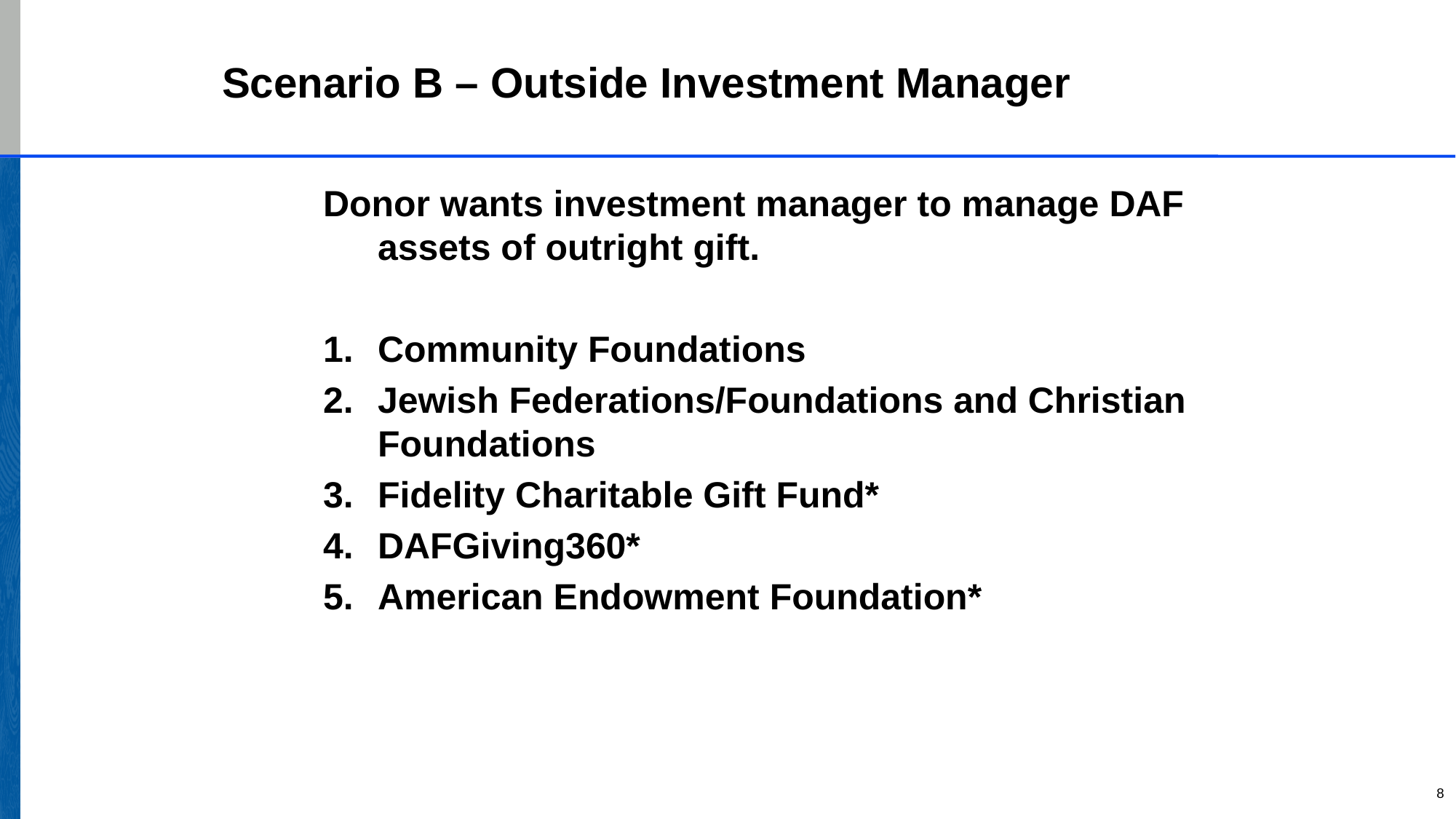

# Scenario B – Outside Investment Manager
Donor wants investment manager to manage DAF assets of outright gift.

Community Foundations
Jewish Federations/Foundations and Christian Foundations
Fidelity Charitable Gift Fund*
DAFGiving360*
American Endowment Foundation*
8